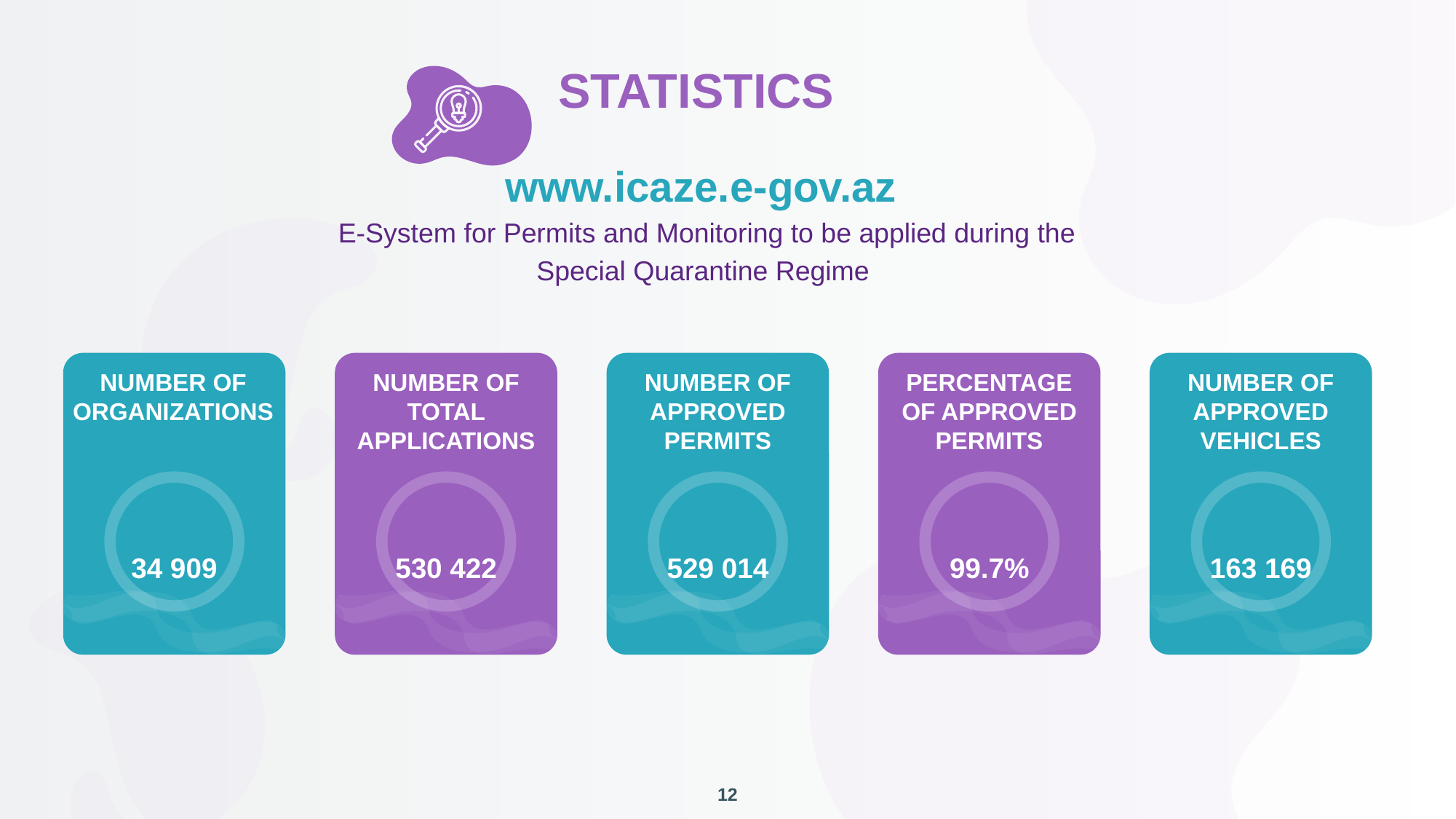

STATISTICS

www.icaze.e-gov.az
 E-System for Permits and Monitoring to be applied during the
Special Quarantine Regime

NUMBER OF APPROVED VEHICLES
NUMBER OF ORGANIZATIONS
NUMBER OF TOTAL APPLICATIONS
NUMBER OF APPROVED PERMITS
PERCENTAGE OF APPROVED PERMITS

163 169
34 909
530 422
529 014
99.7%

12